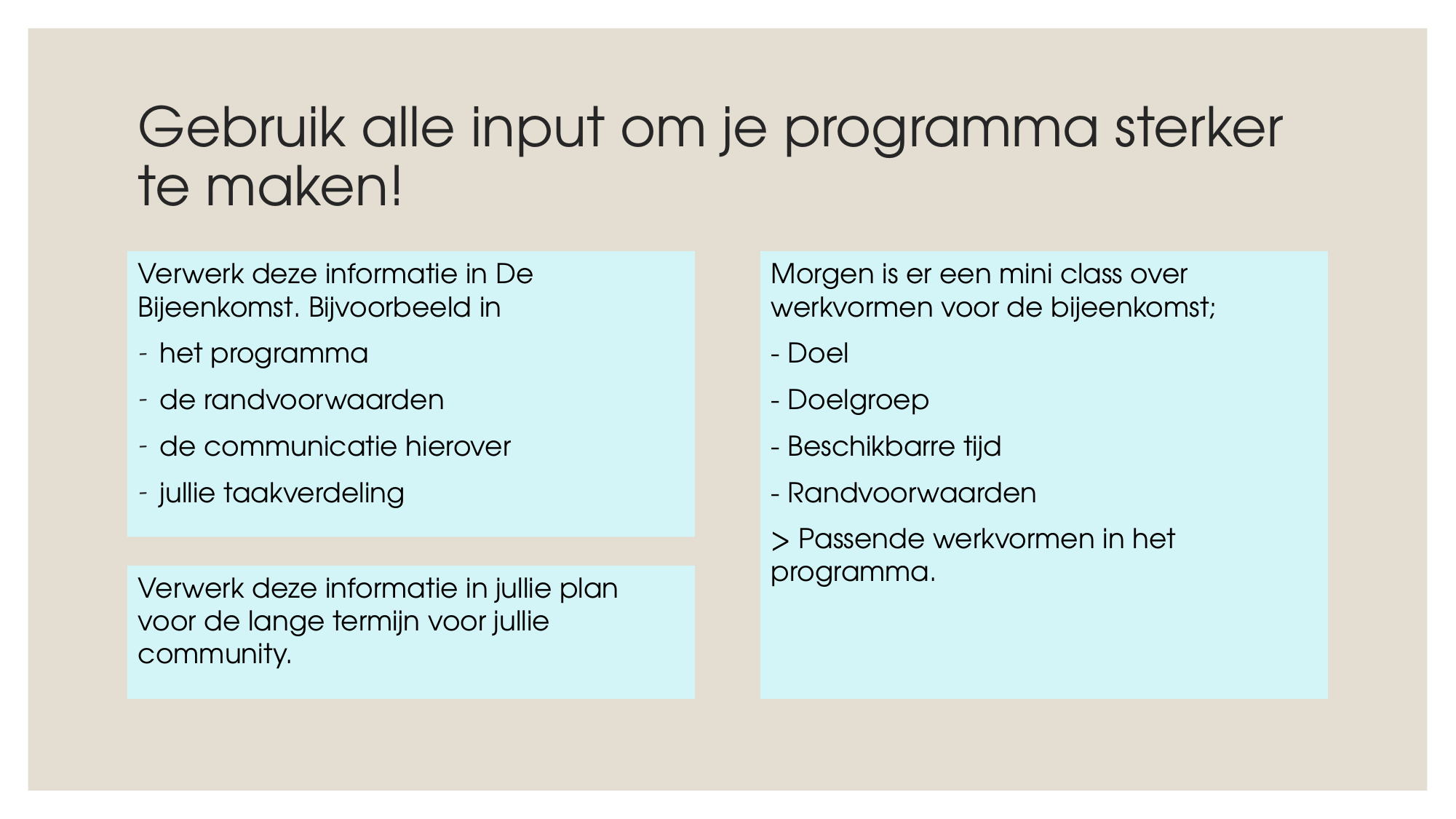

# Gebruik alle input om je programma sterker te maken!
Verwerk deze informatie in De Bijeenkomst. Bijvoorbeeld in
het programma
de randvoorwaarden
de communicatie hierover
jullie taakverdeling

Morgen is er een mini class over werkvormen voor de bijeenkomst;
- Doel
- Doelgroep
- Beschikbarre tijd
- Randvoorwaarden
> Passende werkvormen in het programma.
Verwerk deze informatie in jullie plan voor de lange termijn voor jullie community.